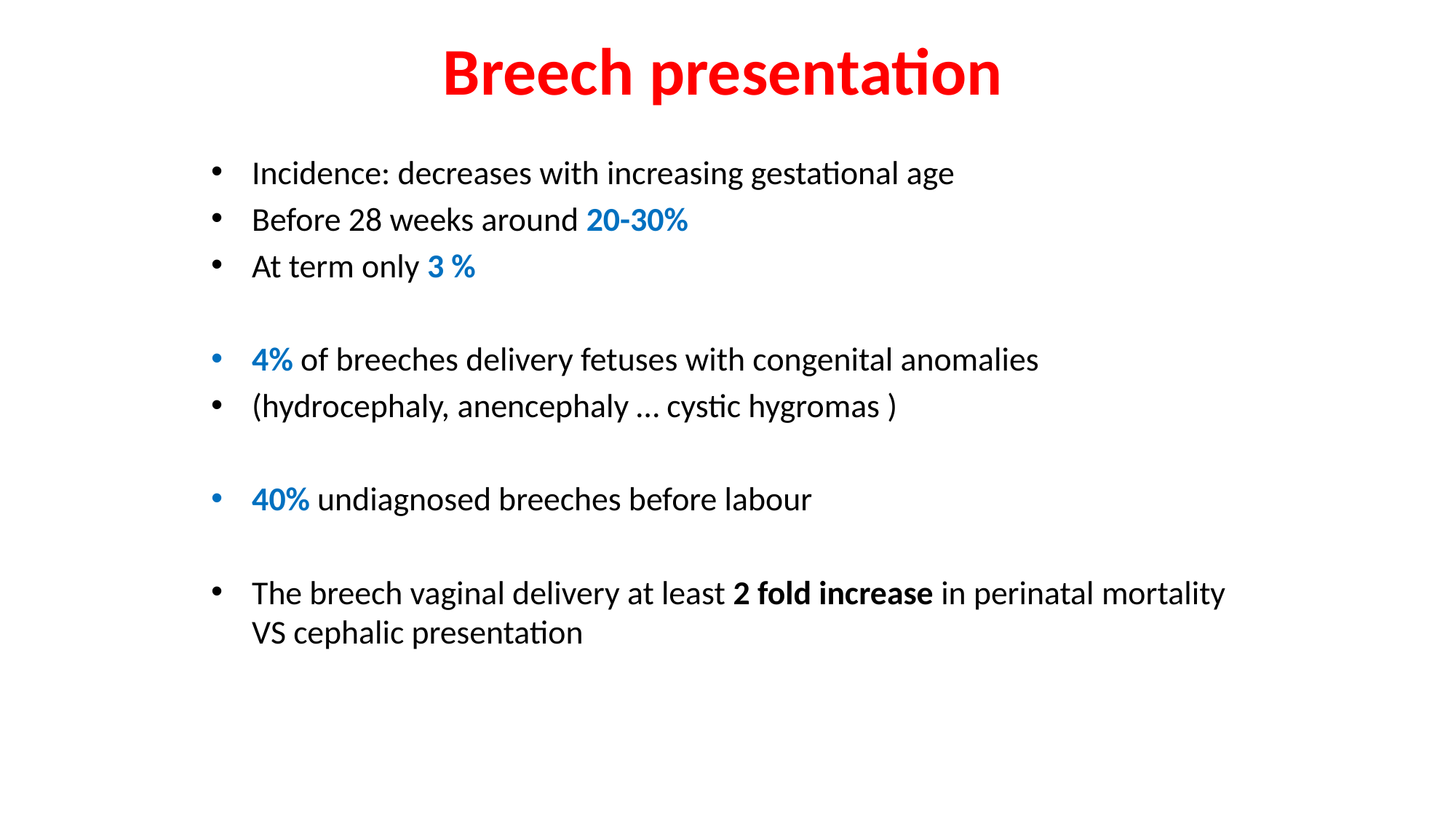

# Breech presentation
Incidence: decreases with increasing gestational age
Before 28 weeks around 20-30%
At term only 3 %

4% of breeches delivery fetuses with congenital anomalies
(hydrocephaly, anencephaly … cystic hygromas )

40% undiagnosed breeches before labour

The breech vaginal delivery at least 2 fold increase in perinatal mortality VS cephalic presentation